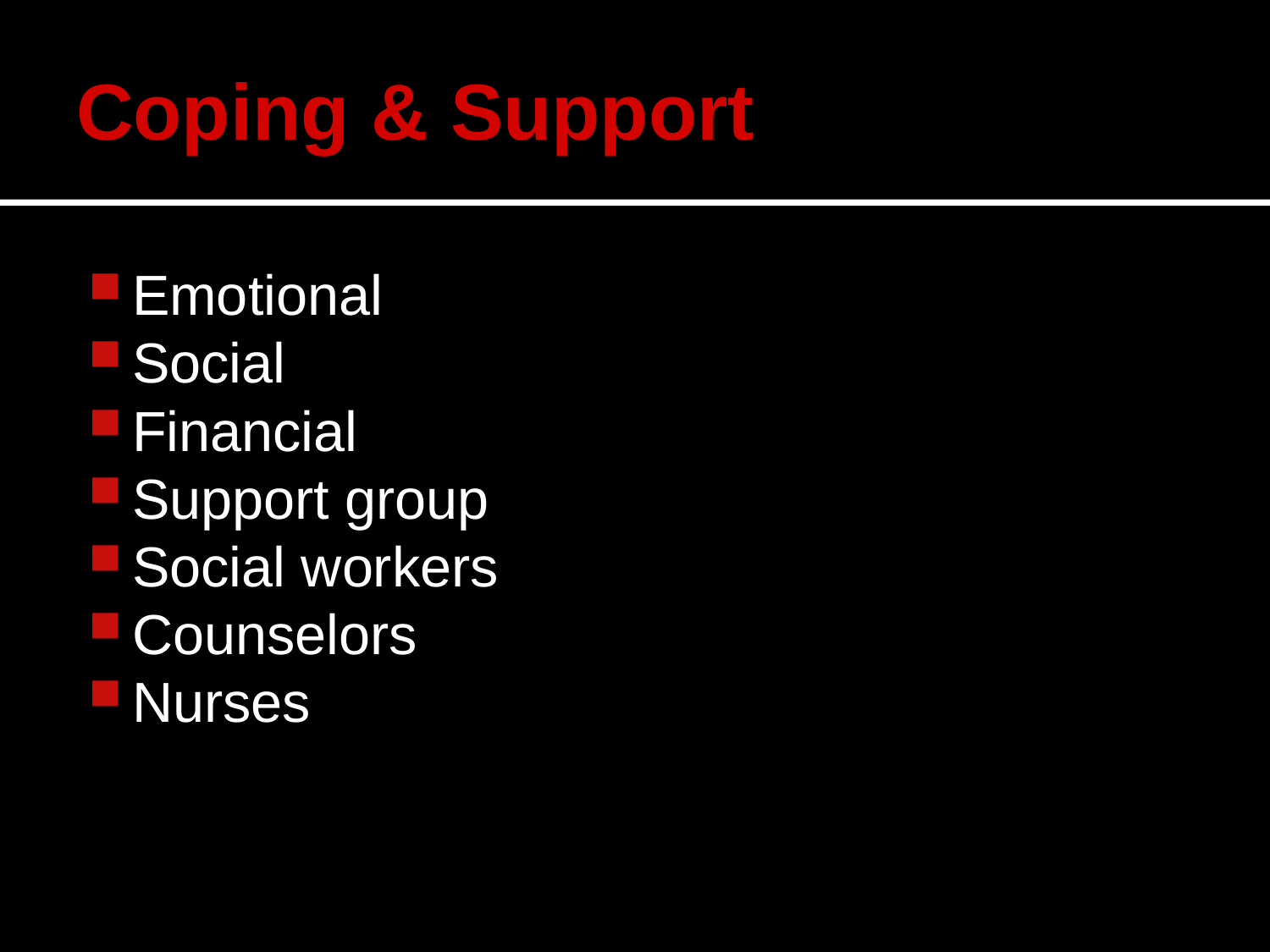

# Coping & Support
Emotional
Social
Financial
Support group
Social workers
Counselors
Nurses